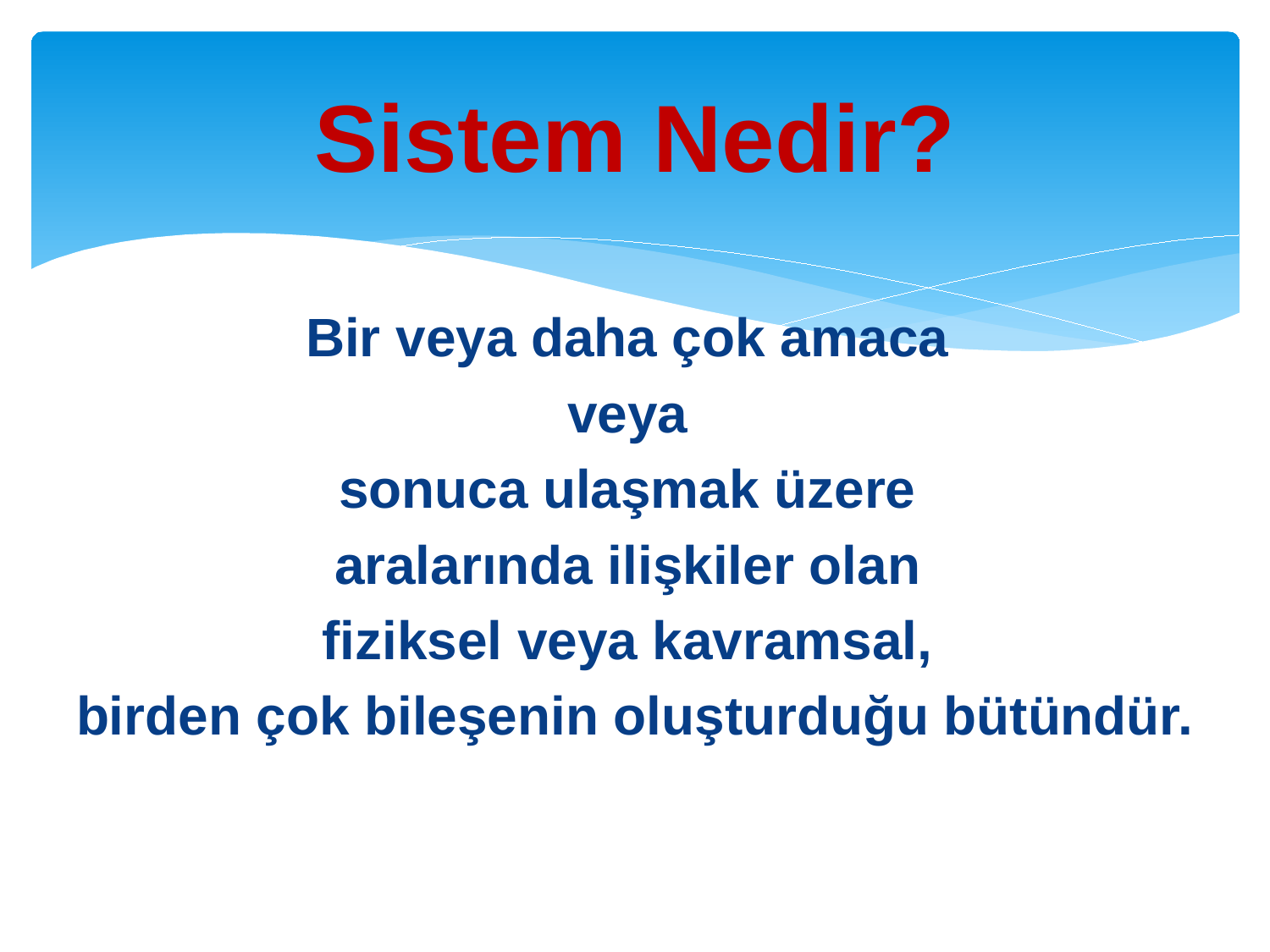

# Sistem Nedir?
Bir veya daha çok amaca
veya
sonuca ulaşmak üzere
aralarında ilişkiler olan
fiziksel veya kavramsal,
birden çok bileşenin oluşturduğu bütündür.